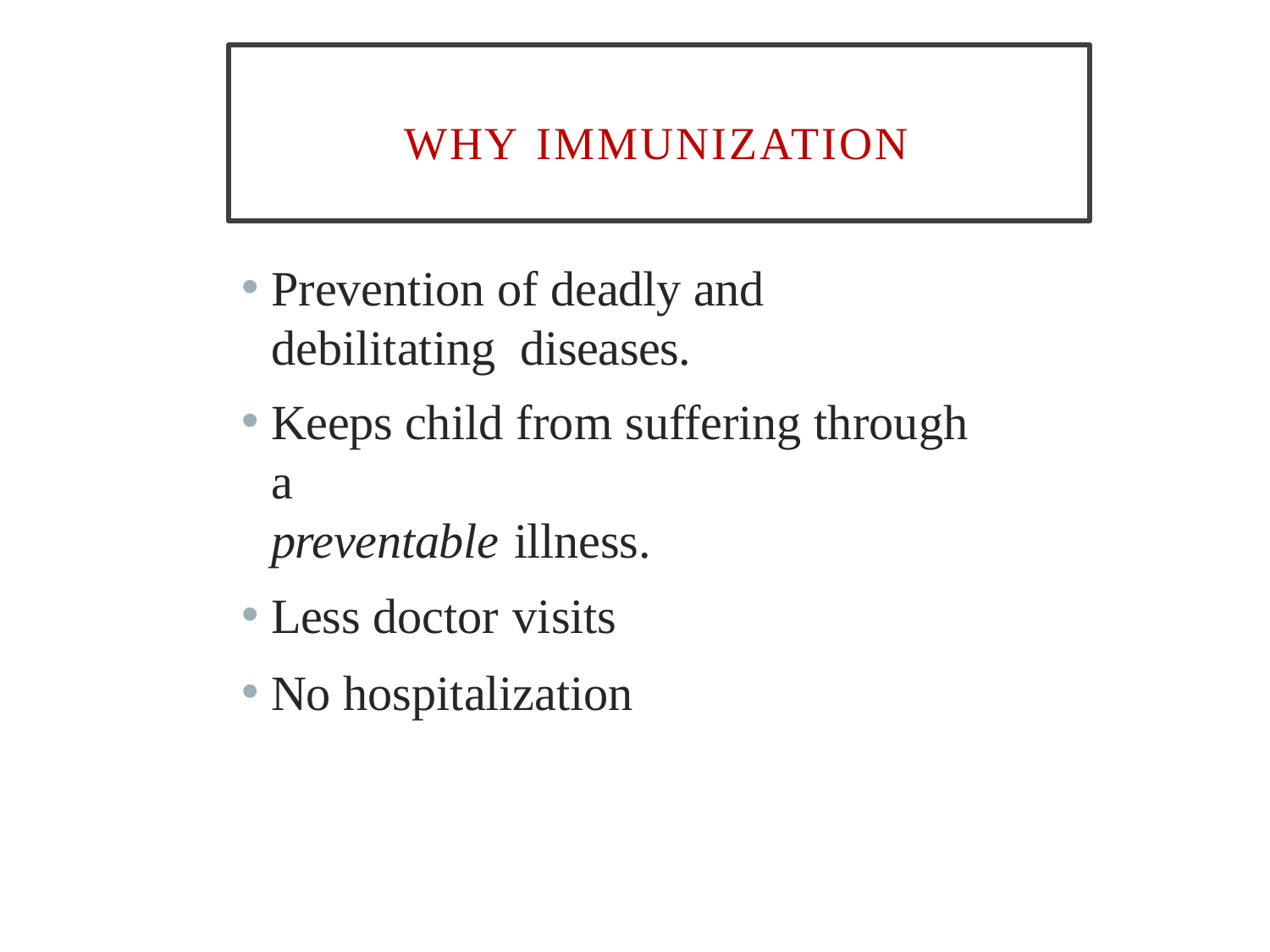

# WHY IMMUNIZATION
Prevention of deadly and debilitating  diseases.
Keeps child from suffering through a
preventable illness.
Less doctor visits
No hospitalization